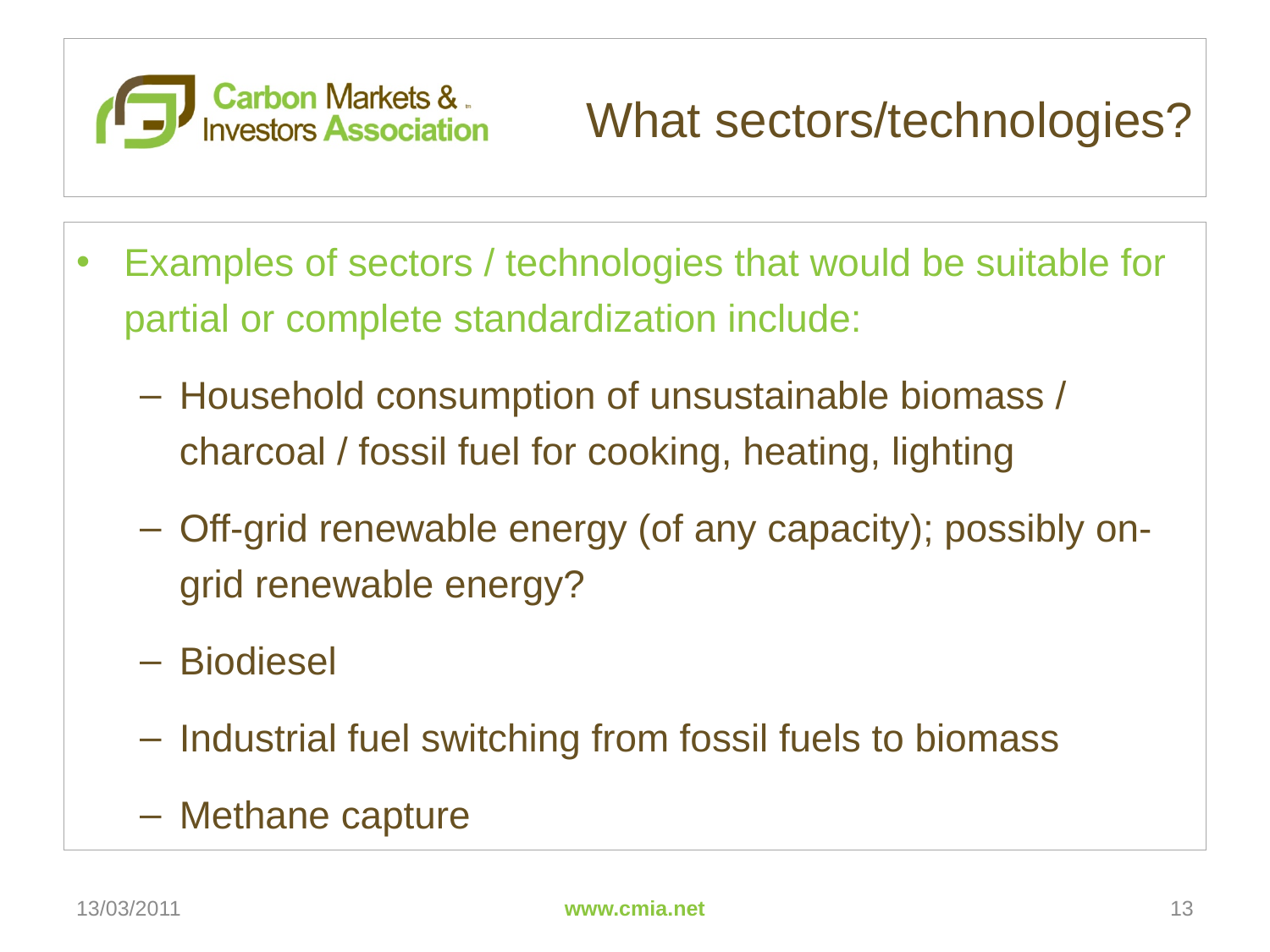

# What sectors/technologies?
Examples of sectors / technologies that would be suitable for partial or complete standardization include:
Household consumption of unsustainable biomass / charcoal / fossil fuel for cooking, heating, lighting
Off-grid renewable energy (of any capacity); possibly on-grid renewable energy?
Biodiesel
Industrial fuel switching from fossil fuels to biomass
Methane capture
13/03/2011
www.cmia.net
13